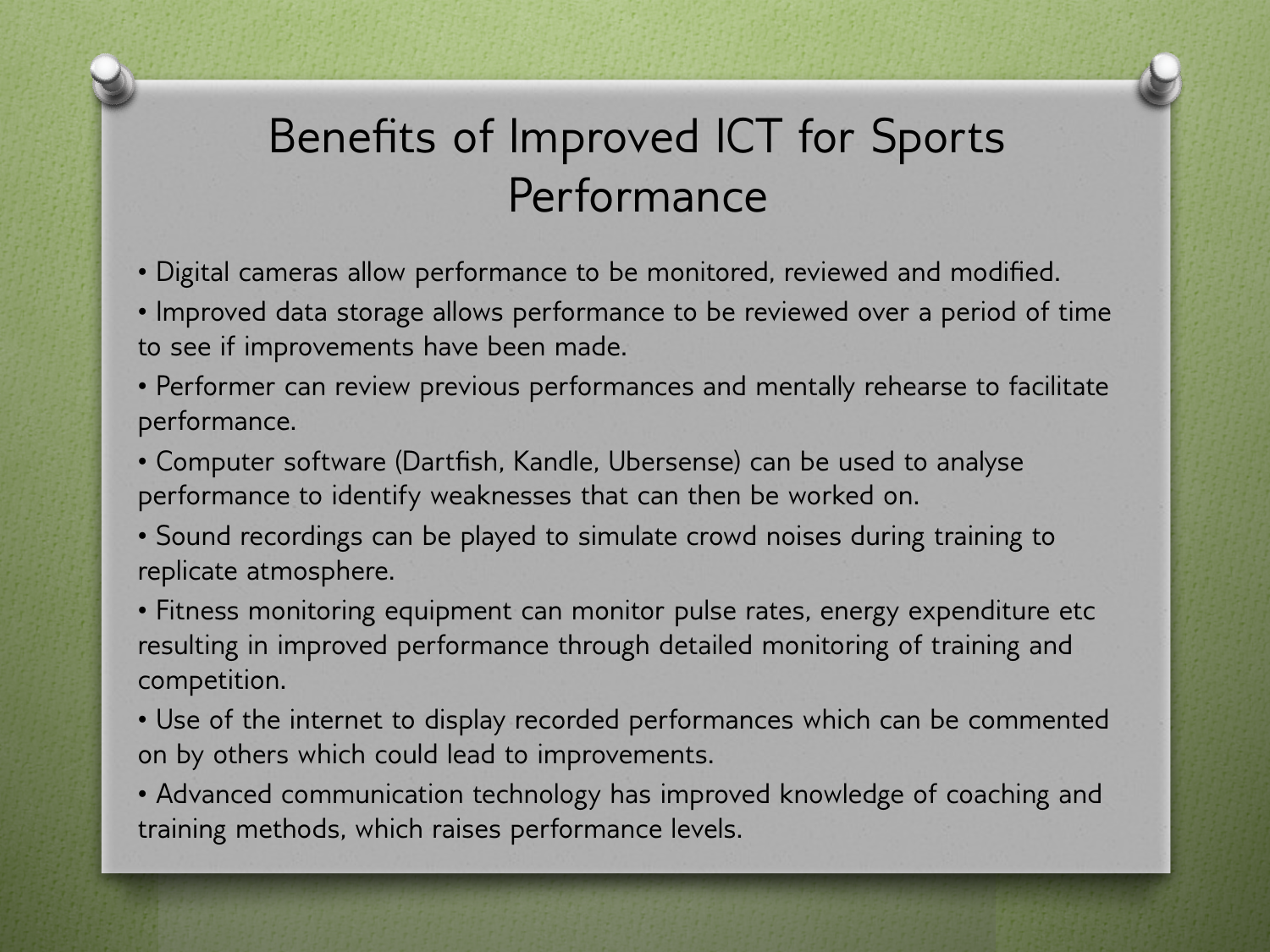

# Benefits of Improved ICT for Sports Performance
• Digital cameras allow performance to be monitored, reviewed and modified.
• Improved data storage allows performance to be reviewed over a period of time to see if improvements have been made.
• Performer can review previous performances and mentally rehearse to facilitate performance.
• Computer software (Dartfish, Kandle, Ubersense) can be used to analyse performance to identify weaknesses that can then be worked on.
• Sound recordings can be played to simulate crowd noises during training to replicate atmosphere.
• Fitness monitoring equipment can monitor pulse rates, energy expenditure etc resulting in improved performance through detailed monitoring of training and competition.
• Use of the internet to display recorded performances which can be commented on by others which could lead to improvements.
• Advanced communication technology has improved knowledge of coaching and training methods, which raises performance levels.